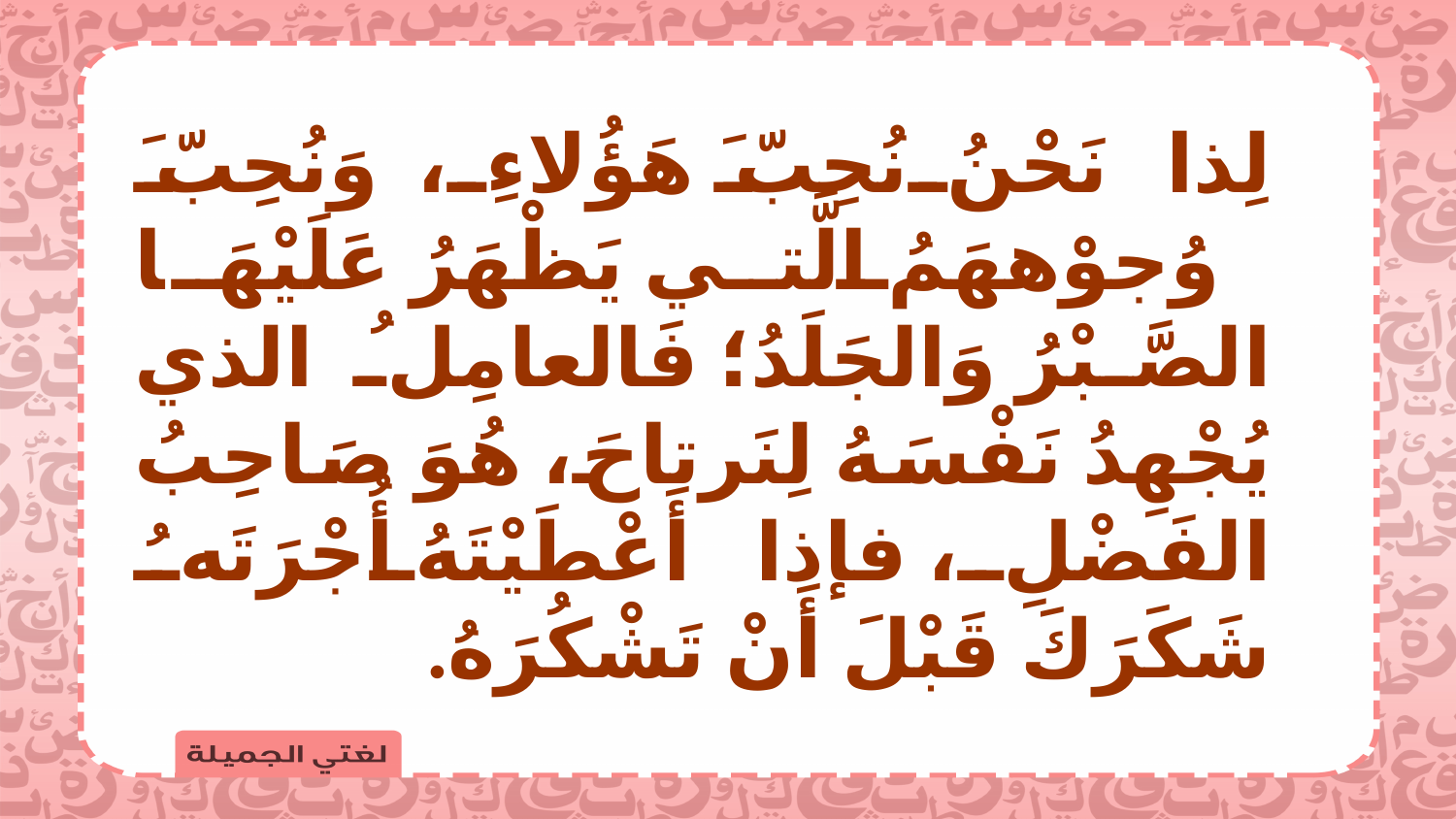

لِذا نَحْنُ نُحِبَّ هَؤُلاءِ، وَنُحِبَّ وُجوْههَمُ الَّتي يَظْهَرُ عَلَيْهَا الصَّبْرُ وَالجَلَدُ؛ فَالعامِلُ  الذي يُجْهِدُ نَفْسَهُ لِنَرتاحَ، هُوَ صَاحِبُ الفَضْلِ، فإذا أَعْطَيْتَهُ أُجْرَتَهُ شَكَرَكَ قَبْلَ أَنْ تَشْكُرَهُ.